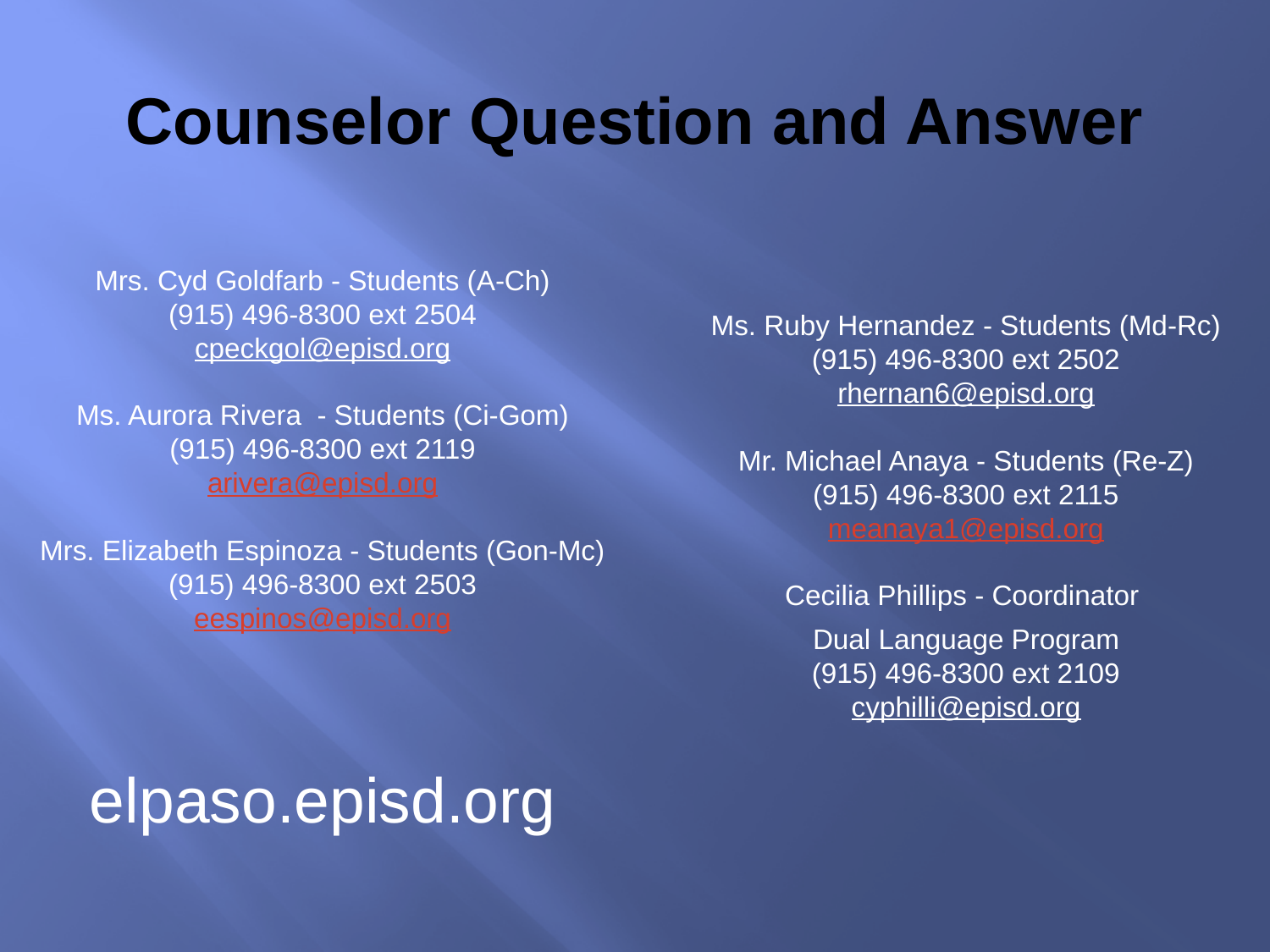

# Counselor Question and Answer
Mrs. Cyd Goldfarb - Students (A-Ch)
(915) 496-8300 ext 2504
cpeckgol@episd.org
Ms. Aurora Rivera  - Students (Ci-Gom)
(915) 496-8300 ext 2119
arivera@episd.org
Mrs. Elizabeth Espinoza - Students (Gon-Mc)
(915) 496-8300 ext 2503
eespinos@episd.org

elpaso.episd.org

Ms. Ruby Hernandez - Students (Md-Rc)
(915) 496-8300 ext 2502
rhernan6@episd.org
Mr. Michael Anaya - Students (Re-Z)
(915) 496-8300 ext 2115
meanaya1@episd.org
Cecilia Phillips - Coordinator
Dual Language Program
(915) 496-8300 ext 2109
cyphilli@episd.org